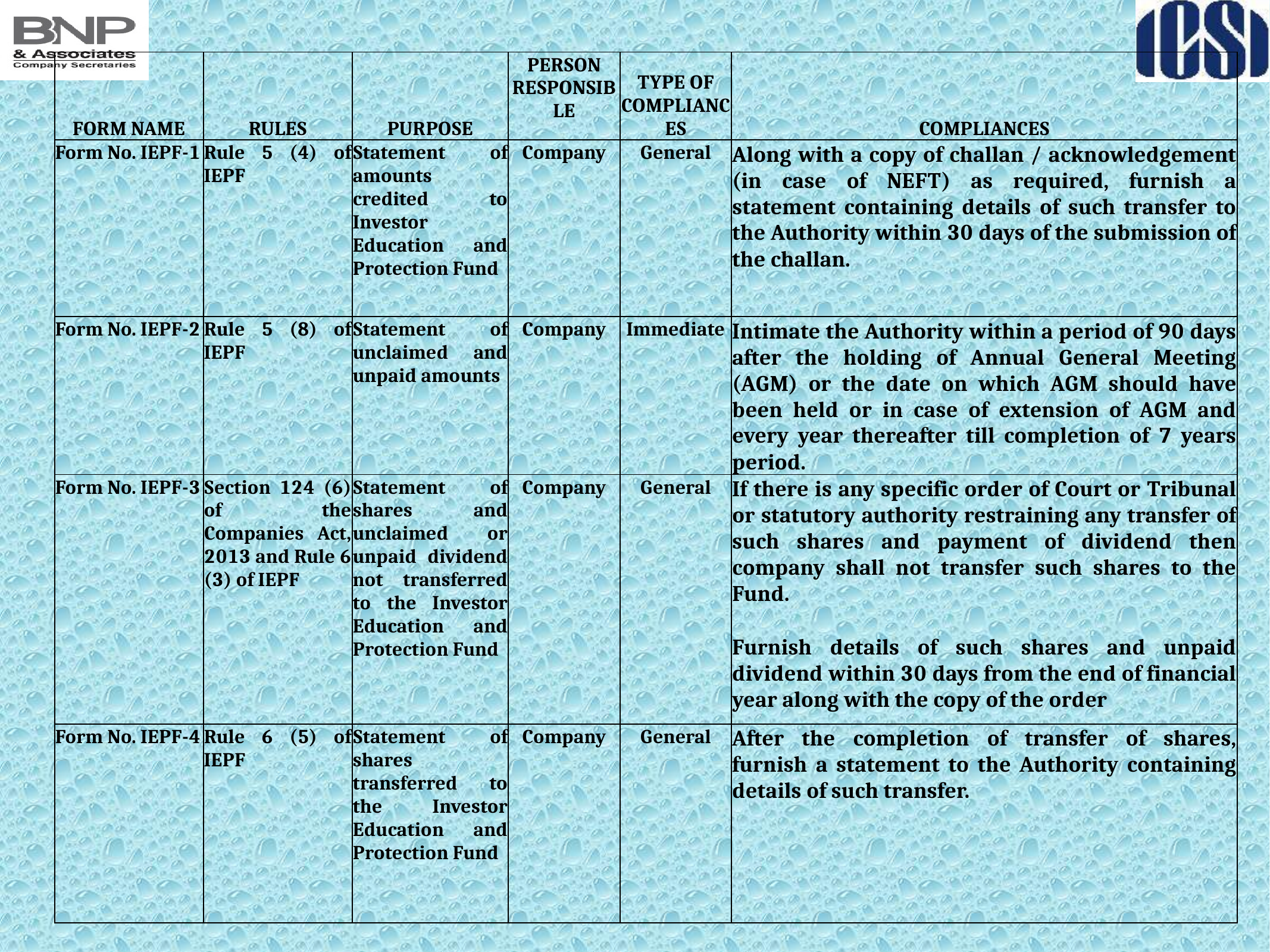

| FORM NAME | RULES | PURPOSE | PERSON RESPONSIBLE | TYPE OF COMPLIANCES | COMPLIANCES |
| --- | --- | --- | --- | --- | --- |
| Form No. IEPF-1 | Rule 5 (4) of IEPF | Statement of amounts credited to Investor Education and Protection Fund | Company | General | Along with a copy of challan / acknowledgement (in case of NEFT) as required, furnish a statement containing details of such transfer to the Authority within 30 days of the submission of the challan. |
| Form No. IEPF-2 | Rule 5 (8) of IEPF | Statement of unclaimed and unpaid amounts | Company | Immediate | Intimate the Authority within a period of 90 days after the holding of Annual General Meeting (AGM) or the date on which AGM should have been held or in case of extension of AGM and every year thereafter till completion of 7 years period. |
| Form No. IEPF-3 | Section 124 (6) of the Companies Act, 2013 and Rule 6 (3) of IEPF | Statement of shares and unclaimed or unpaid dividend not transferred to the Investor Education and Protection Fund | Company | General | If there is any specific order of Court or Tribunal or statutory authority restraining any transfer of such shares and payment of dividend then company shall not transfer such shares to the Fund. |
|  |  |  |  |  |  |
|  |  |  |  |  | Furnish details of such shares and unpaid dividend within 30 days from the end of financial year along with the copy of the order |
| Form No. IEPF-4 | Rule 6 (5) of IEPF | Statement of shares transferred to the Investor Education and Protection Fund | Company | General | After the completion of transfer of shares, furnish a statement to the Authority containing details of such transfer. |